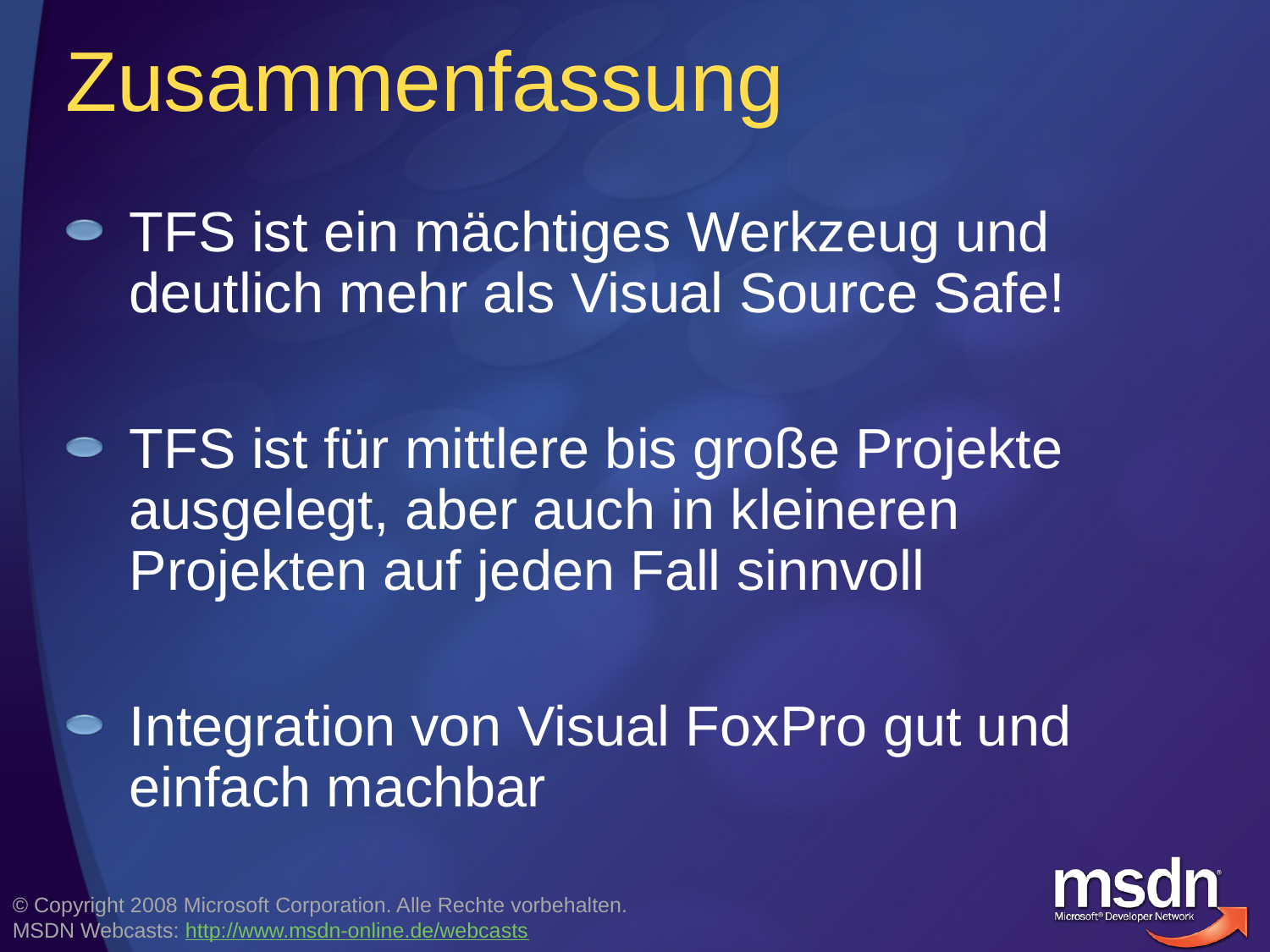

# Zusammenfassung
TFS ist ein mächtiges Werkzeug und deutlich mehr als Visual Source Safe!

TFS ist für mittlere bis große Projekte ausgelegt, aber auch in kleineren Projekten auf jeden Fall sinnvoll

Integration von Visual FoxPro gut und einfach machbar